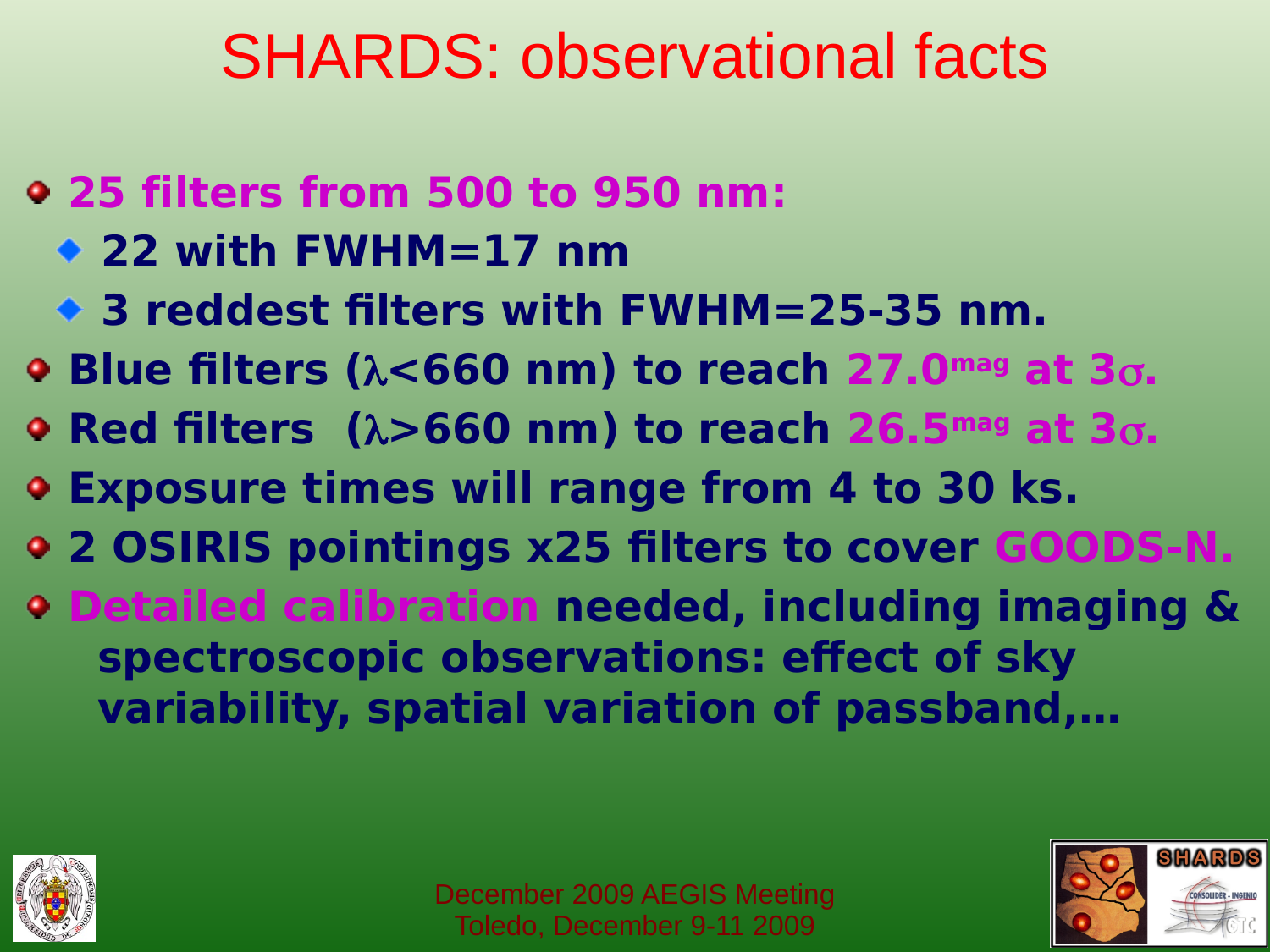

# SHARDS: observational facts
 25 filters from 500 to 950 nm:
 22 with FWHM=17 nm
 3 reddest filters with FWHM=25-35 nm.
 Blue filters (λ<660 nm) to reach 27.0mag at 3σ.
 Red filters  (λ>660 nm) to reach 26.5mag at 3σ.
 Exposure times will range from 4 to 30 ks.
 2 OSIRIS pointings x25 filters to cover GOODS-N.
 Detailed calibration needed, including imaging &
   spectroscopic observations: effect of sky
   variability, spatial variation of passband,…